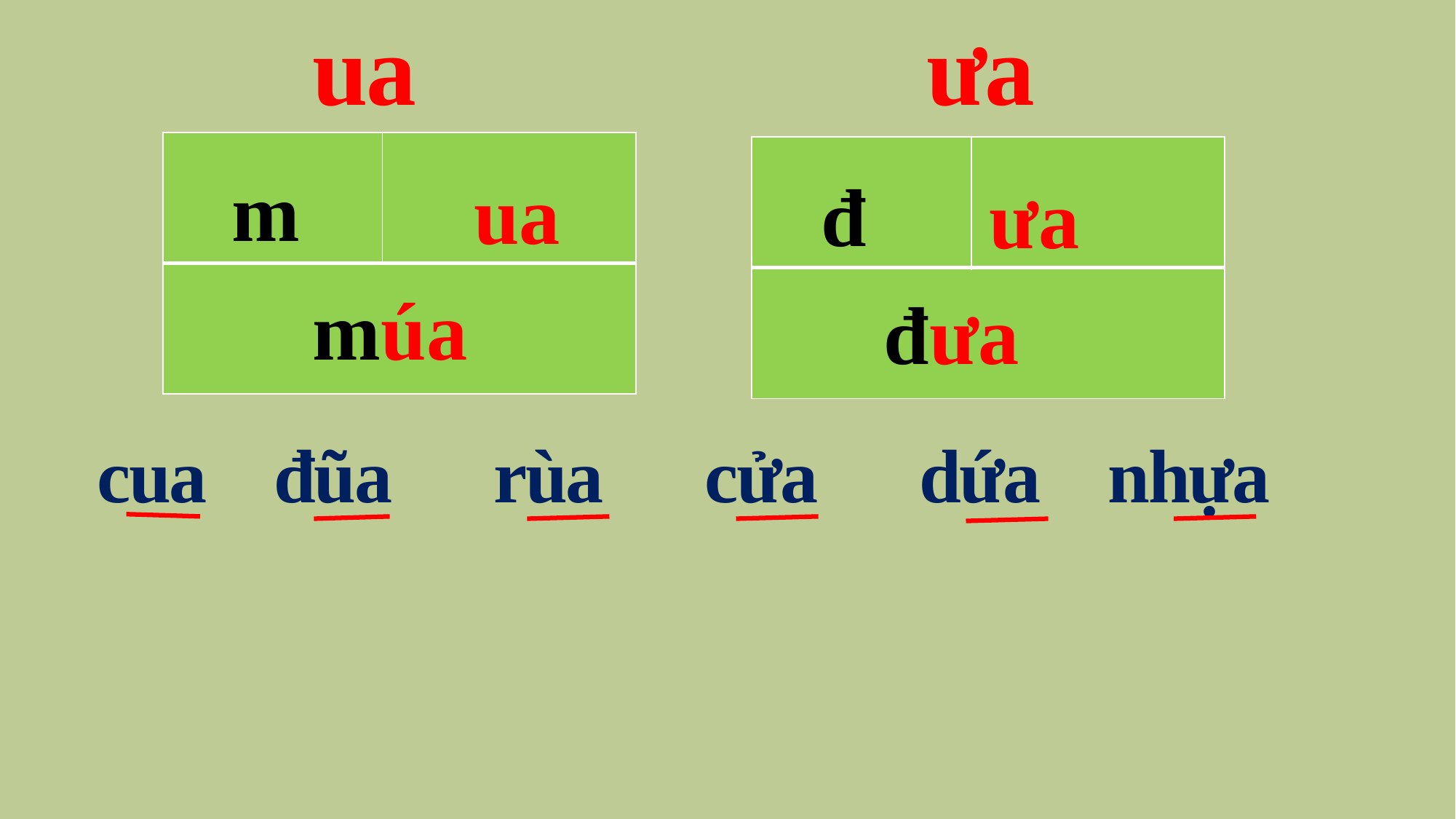

# ua                      ưa
m
ua
đ
|  |  |
| --- | --- |
|  |  |
ưa
|  |  |
| --- | --- |
|  |  |
   múa
   đưa
cua    đũa      rùa      cửa      dứa    nhựa